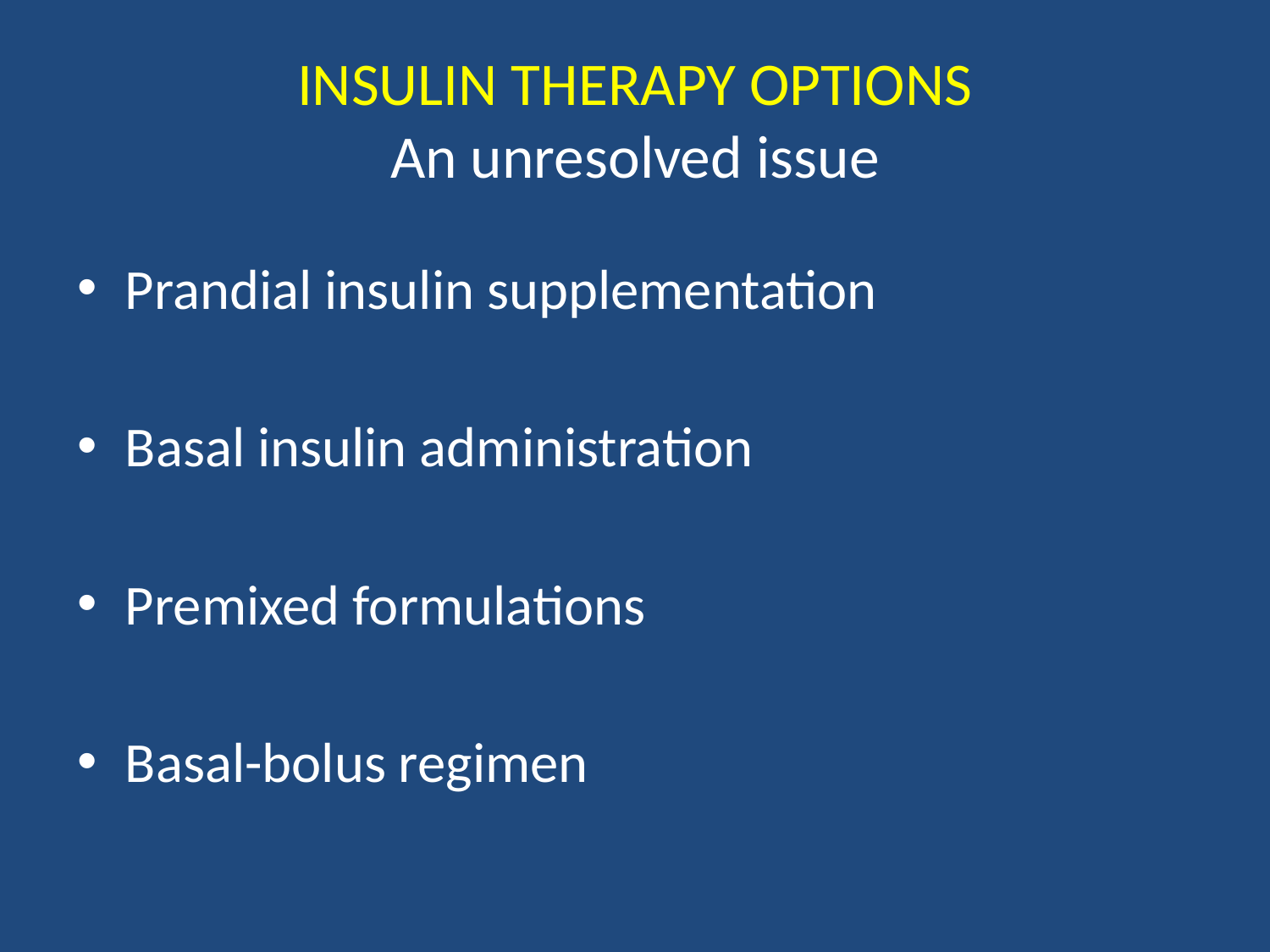

# Insulin therapy options An unresolved issue
Prandial insulin supplementation

Basal insulin administration

Premixed formulations

Basal-bolus regimen